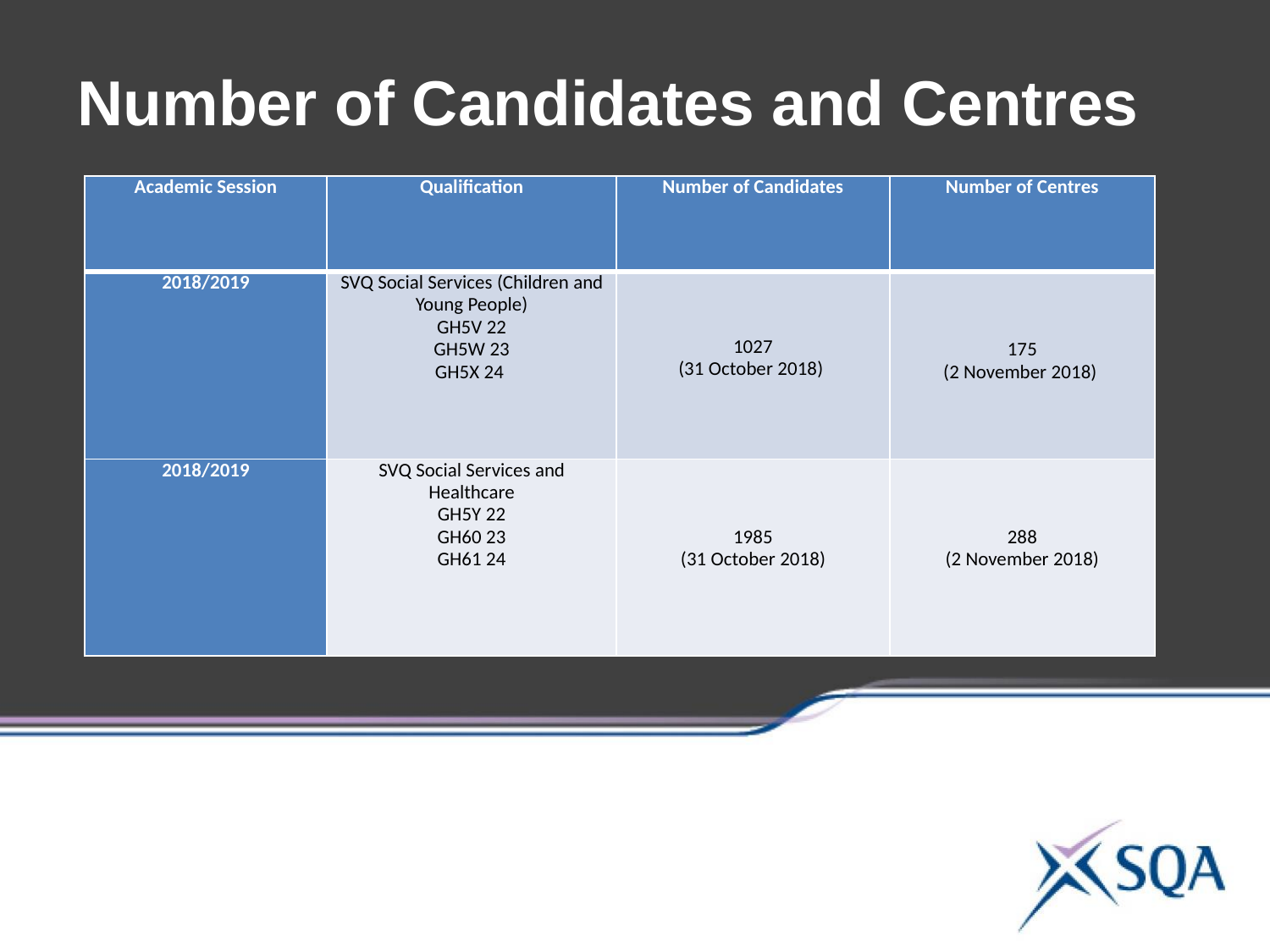

# Number of Candidates and Centres
| Academic Session | Qualification | Number of Candidates | Number of Centres |
| --- | --- | --- | --- |
| 2018/2019 | SVQ Social Services (Children and Young People) GH5V 22 GH5W 23 GH5X 24 | 1027 (31 October 2018) | 175 (2 November 2018) |
| 2018/2019 | SVQ Social Services and Healthcare GH5Y 22 GH60 23 GH61 24 | 1985 (31 October 2018) | 288 (2 November 2018) |